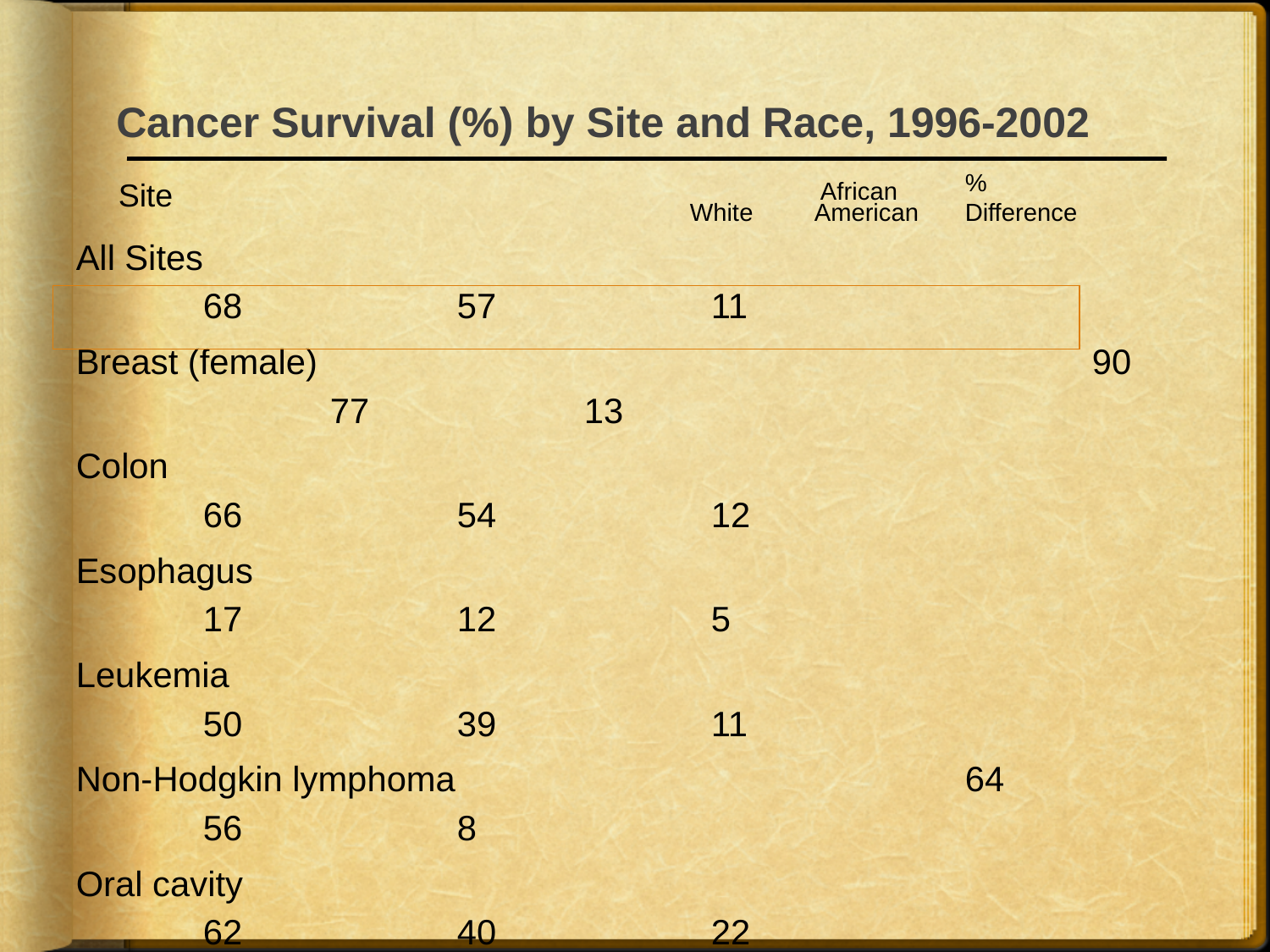

# Cancer Survival (%) by Site and Race, 1996-2002

%
Difference
Site
African
White
American
All Sites								68		57	 	11
Breast (female)							90		77	 	13
Colon 									66		54	 	12
Esophagus								17		12	   	5
Leukemia								50		39	 	11
Non-Hodgkin lymphoma					64		56	   	8
Oral cavity								62		40	 	22
Prostate								100		98	   	2
Rectum									66		59	   	7
Urinary bladder							83		65	 	18
Uterine cervix							75		66	  	 9
Uterine corpus							86		61		 25